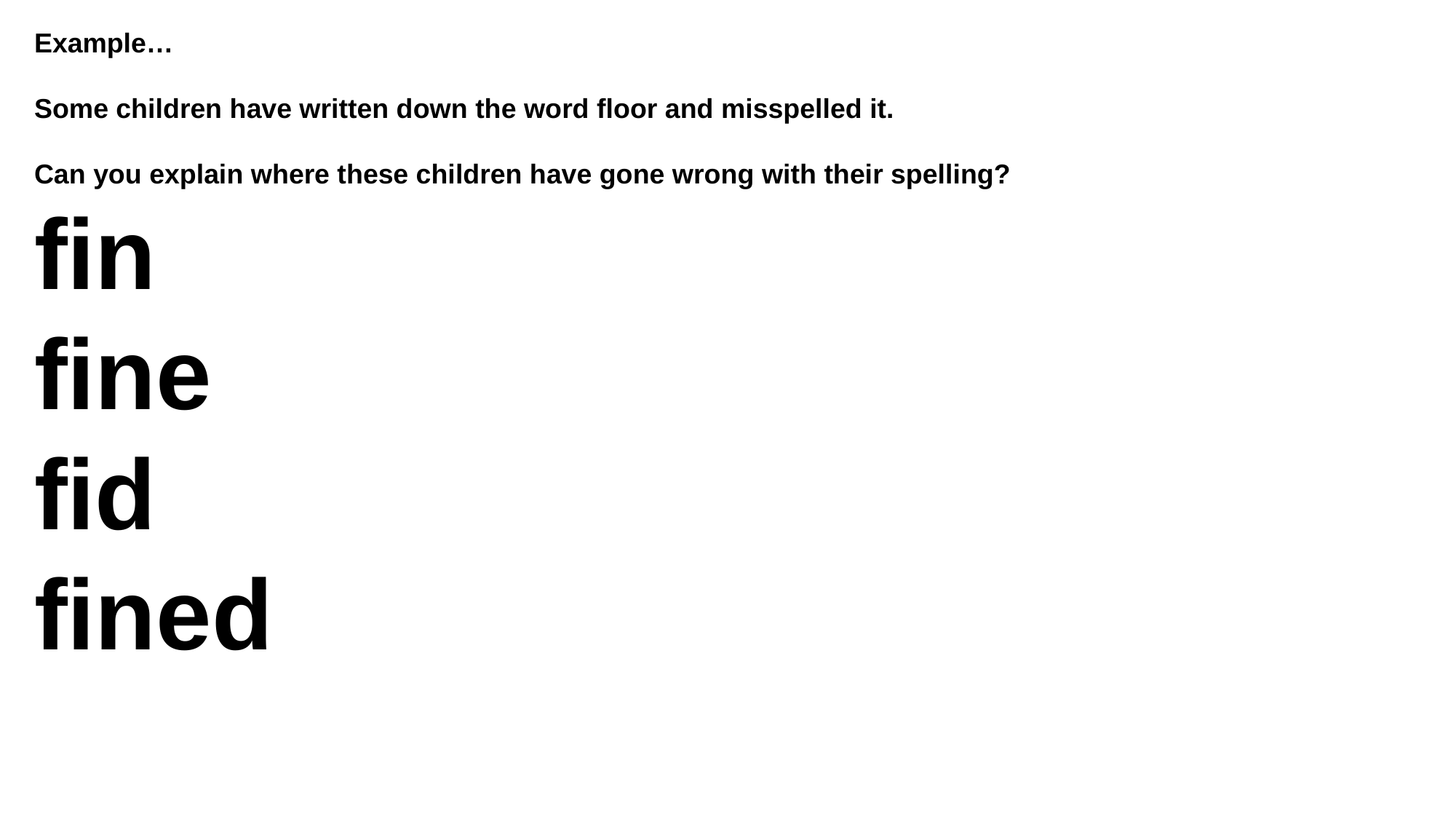

Example…

Some children have written down the word floor and misspelled it.

Can you explain where these children have gone wrong with their spelling?
fin
fine
fid
fined